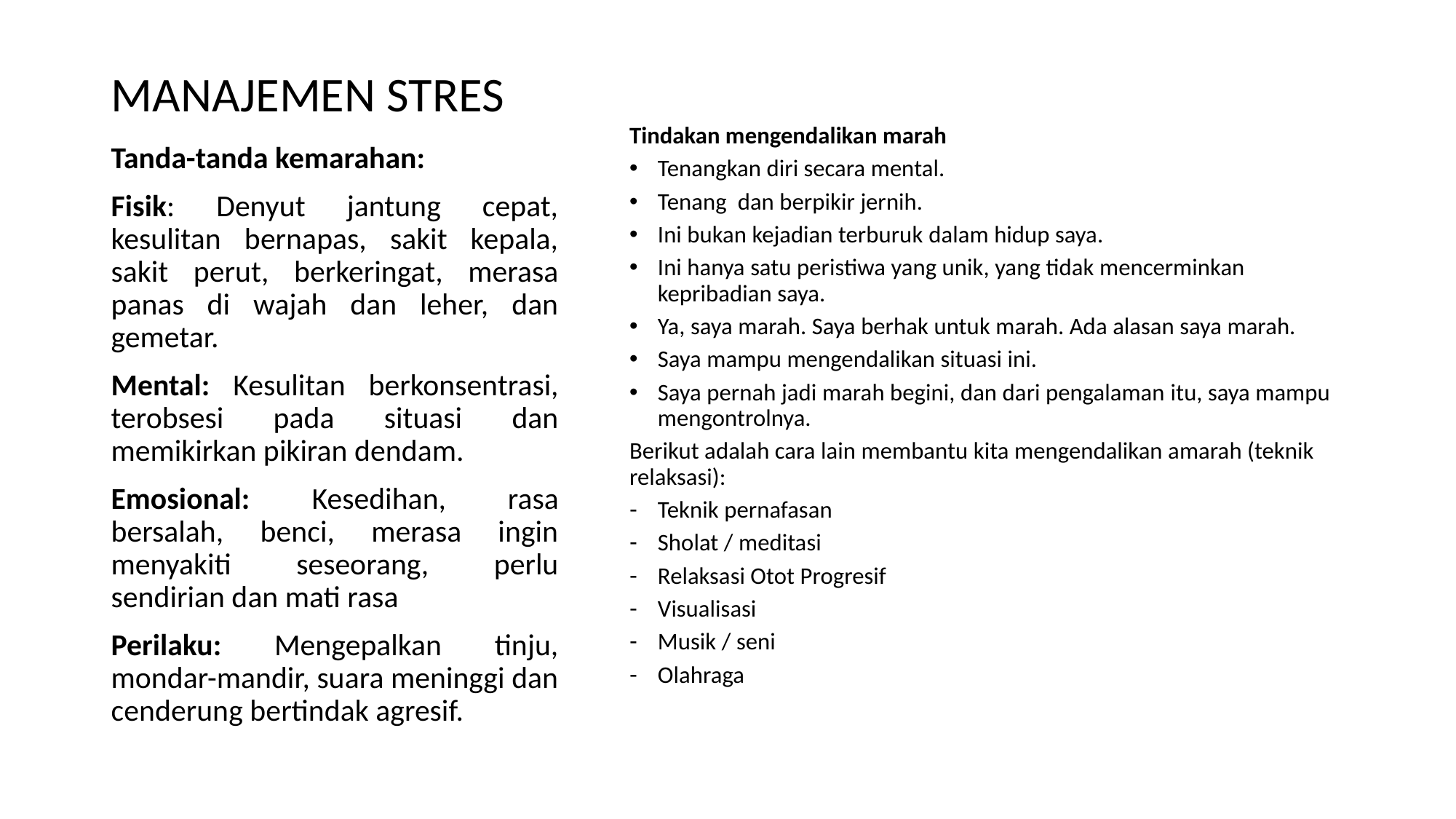

# MANAJEMEN STRES
Tindakan mengendalikan marah
Tenangkan diri secara mental.
Tenang  dan berpikir jernih.
Ini bukan kejadian terburuk dalam hidup saya.
Ini hanya satu peristiwa yang unik, yang tidak mencerminkan kepribadian saya.
Ya, saya marah. Saya berhak untuk marah. Ada alasan saya marah.
Saya mampu mengendalikan situasi ini.
Saya pernah jadi marah begini, dan dari pengalaman itu, saya mampu mengontrolnya.
Berikut adalah cara lain membantu kita mengendalikan amarah (teknik relaksasi):
Teknik pernafasan
Sholat / meditasi
Relaksasi Otot Progresif
Visualisasi
Musik / seni
Olahraga
Tanda-tanda kemarahan:
Fisik: Denyut jantung cepat, kesulitan bernapas, sakit kepala, sakit perut, berkeringat, merasa panas di wajah dan leher, dan gemetar.
Mental: Kesulitan berkonsentrasi, terobsesi pada situasi dan memikirkan pikiran dendam.
Emosional: Kesedihan, rasa bersalah, benci, merasa ingin menyakiti seseorang, perlu sendirian dan mati rasa
Perilaku: Mengepalkan tinju, mondar-mandir, suara meninggi dan cenderung bertindak agresif.